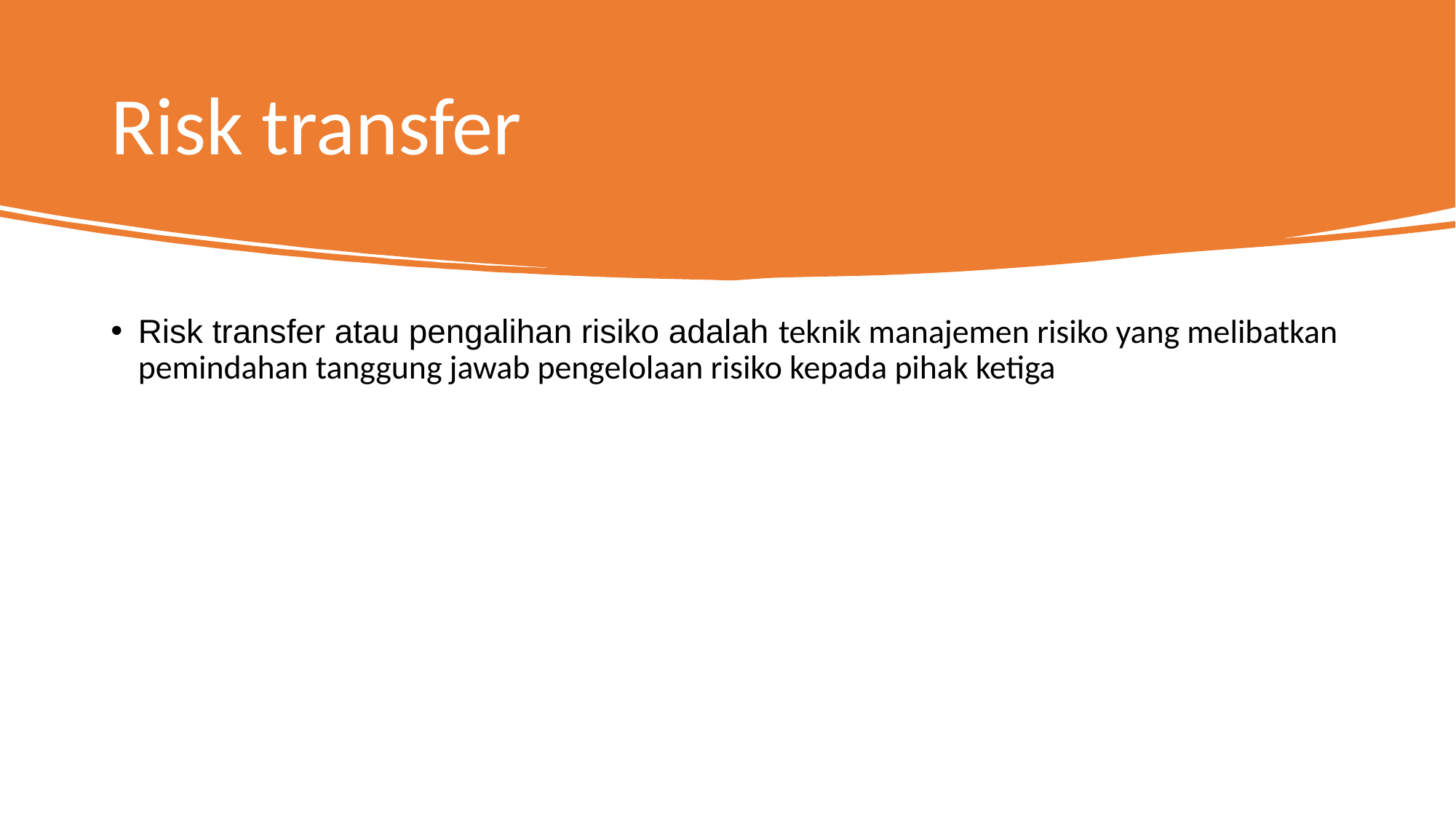

# Risk transfer
Risk transfer atau pengalihan risiko adalah teknik manajemen risiko yang melibatkan pemindahan tanggung jawab pengelolaan risiko kepada pihak ketiga